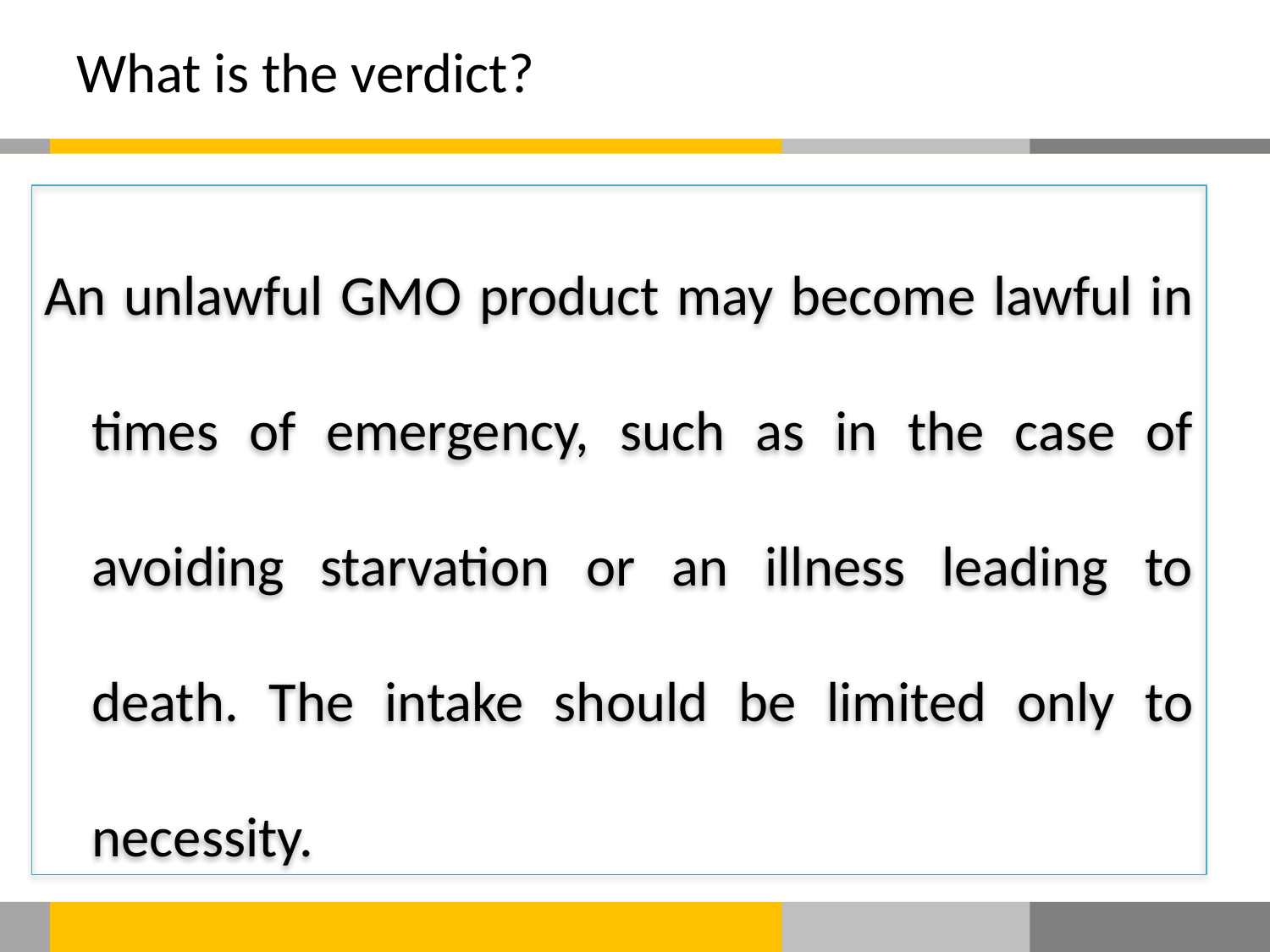

# What is the verdict?

An unlawful GMO product may become lawful in times of emergency, such as in the case of avoiding starvation or an illness leading to death. The intake should be limited only to necessity.